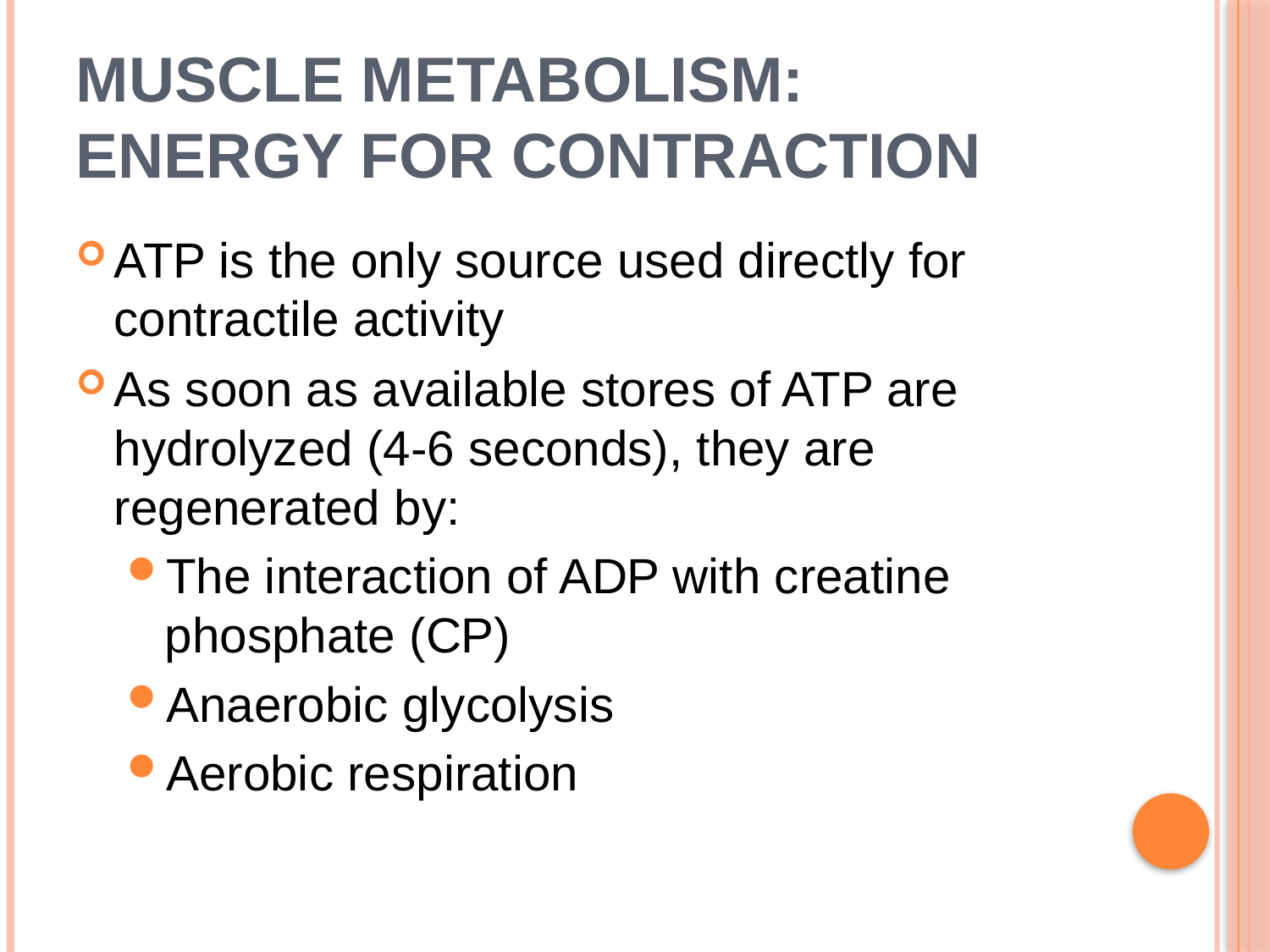

# Muscle Metabolism: Energy for Contraction
ATP is the only source used directly for contractile activity
As soon as available stores of ATP are hydrolyzed (4-6 seconds), they are regenerated by:
The interaction of ADP with creatine phosphate (CP)
Anaerobic glycolysis
Aerobic respiration